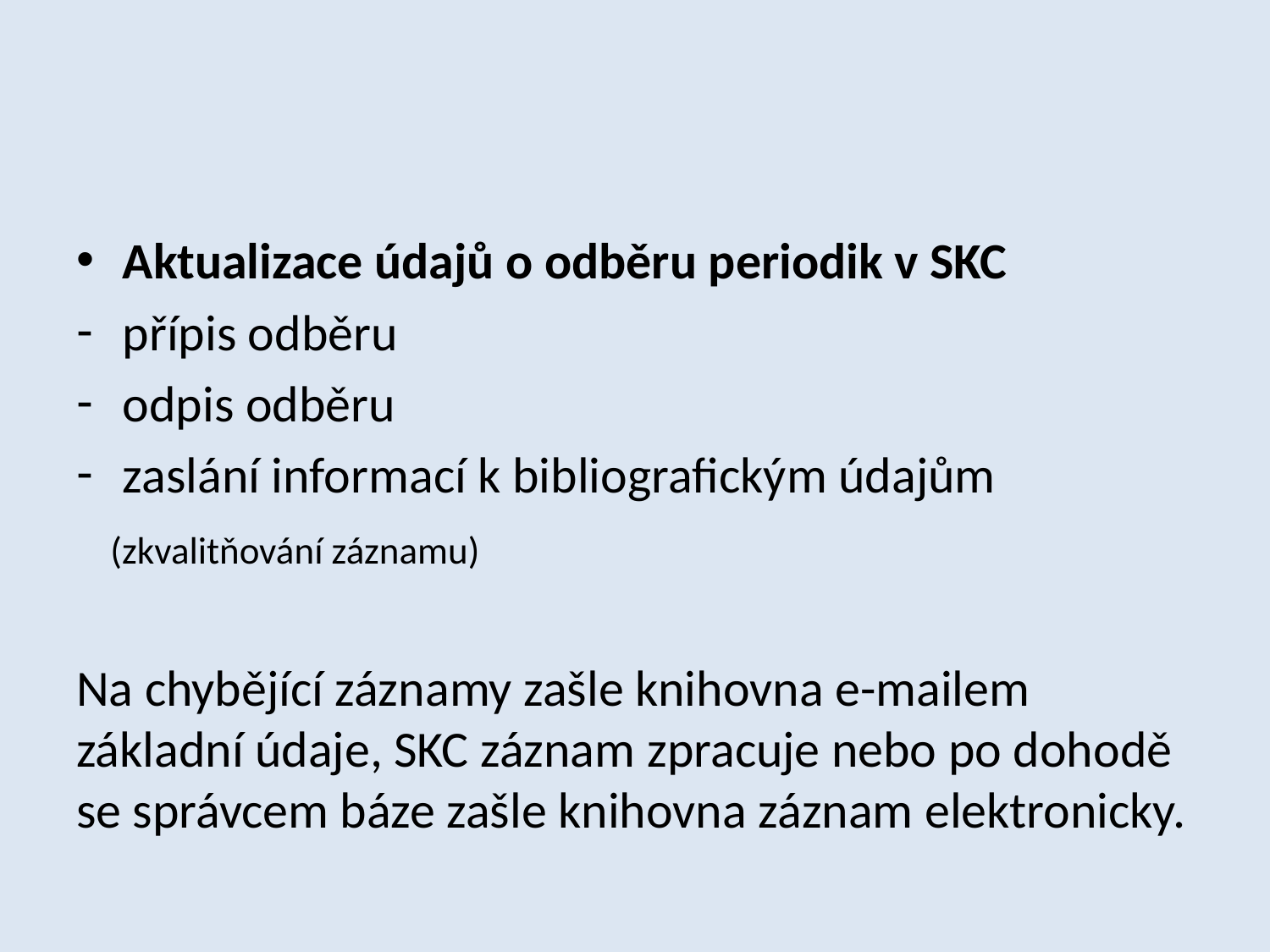

#
Aktualizace údajů o odběru periodik v SKC
přípis odběru
odpis odběru
zaslání informací k bibliografickým údajům
   (zkvalitňování záznamu)

Na chybějící záznamy zašle knihovna e-mailem základní údaje, SKC záznam zpracuje nebo po dohodě se správcem báze zašle knihovna záznam elektronicky.